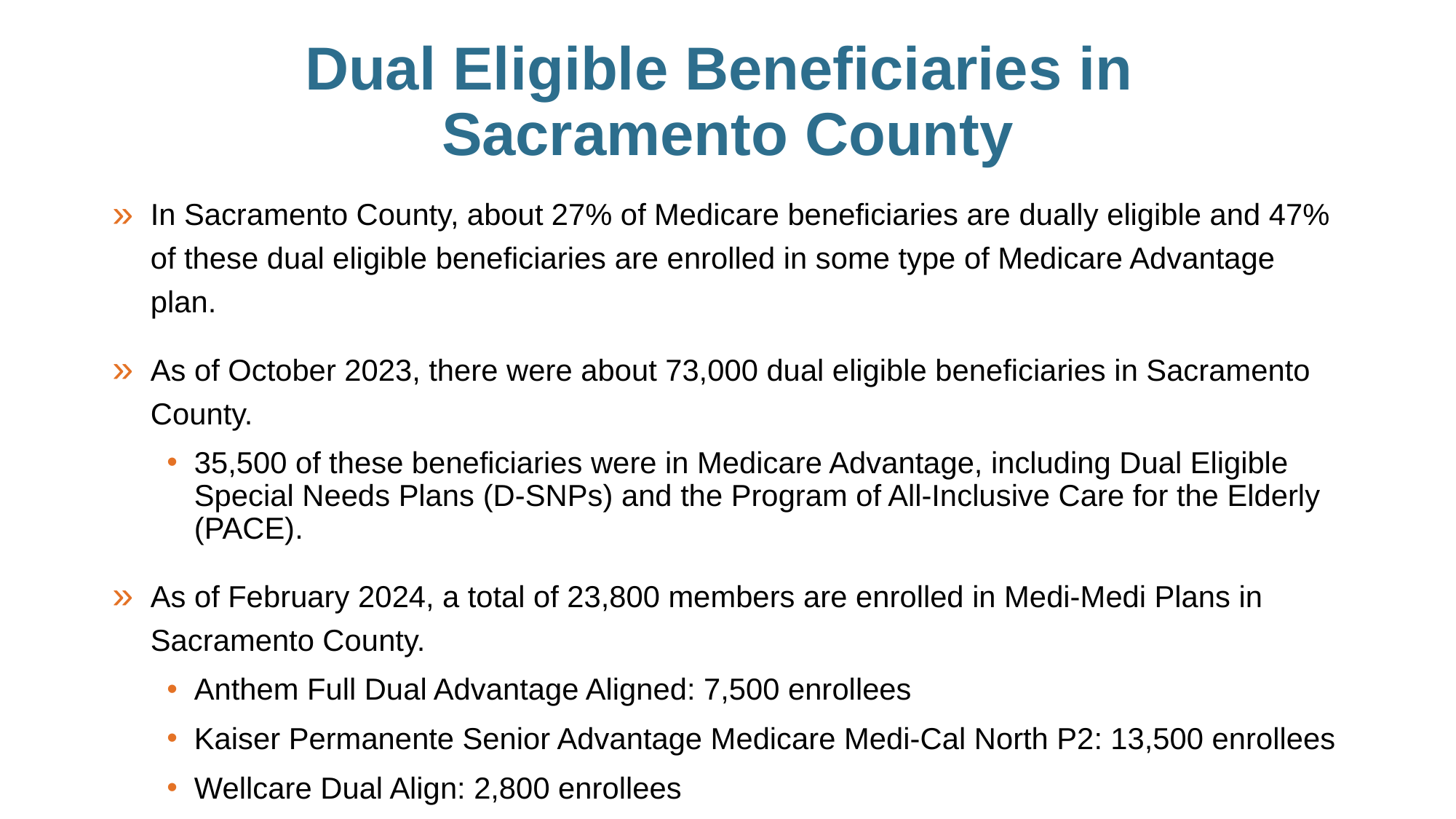

# Dual Eligible Beneficiaries in Sacramento County
In Sacramento County, about 27% of Medicare beneficiaries are dually eligible and 47% of these dual eligible beneficiaries are enrolled in some type of Medicare Advantage plan.
As of October 2023, there were about 73,000 dual eligible beneficiaries in Sacramento County.
35,500 of these beneficiaries were in Medicare Advantage, including Dual Eligible Special Needs Plans (D-SNPs) and the Program of All-Inclusive Care for the Elderly (PACE).
As of February 2024, a total of 23,800 members are enrolled in Medi-Medi Plans in Sacramento County.
Anthem Full Dual Advantage Aligned: 7,500 enrollees
Kaiser Permanente Senior Advantage Medicare Medi-Cal North P2: 13,500 enrollees
​Wellcare Dual Align: 2,800 enrollees